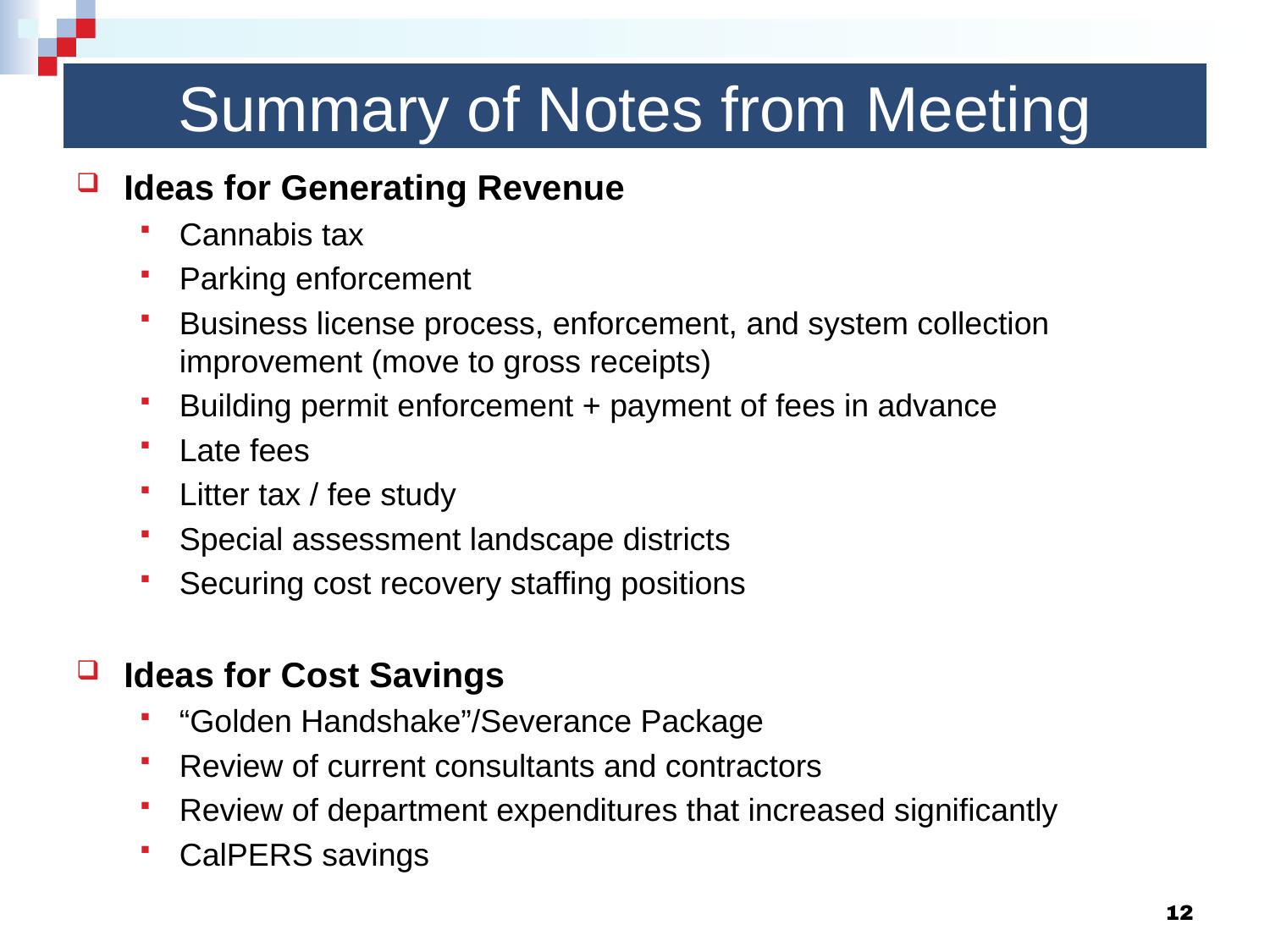

# Summary of Notes from Meeting
Ideas for Generating Revenue
Cannabis tax
Parking enforcement
Business license process, enforcement, and system collection improvement (move to gross receipts)
Building permit enforcement + payment of fees in advance
Late fees
Litter tax / fee study
Special assessment landscape districts
Securing cost recovery staffing positions

Ideas for Cost Savings
“Golden Handshake”/Severance Package
Review of current consultants and contractors
Review of department expenditures that increased significantly
CalPERS savings

12